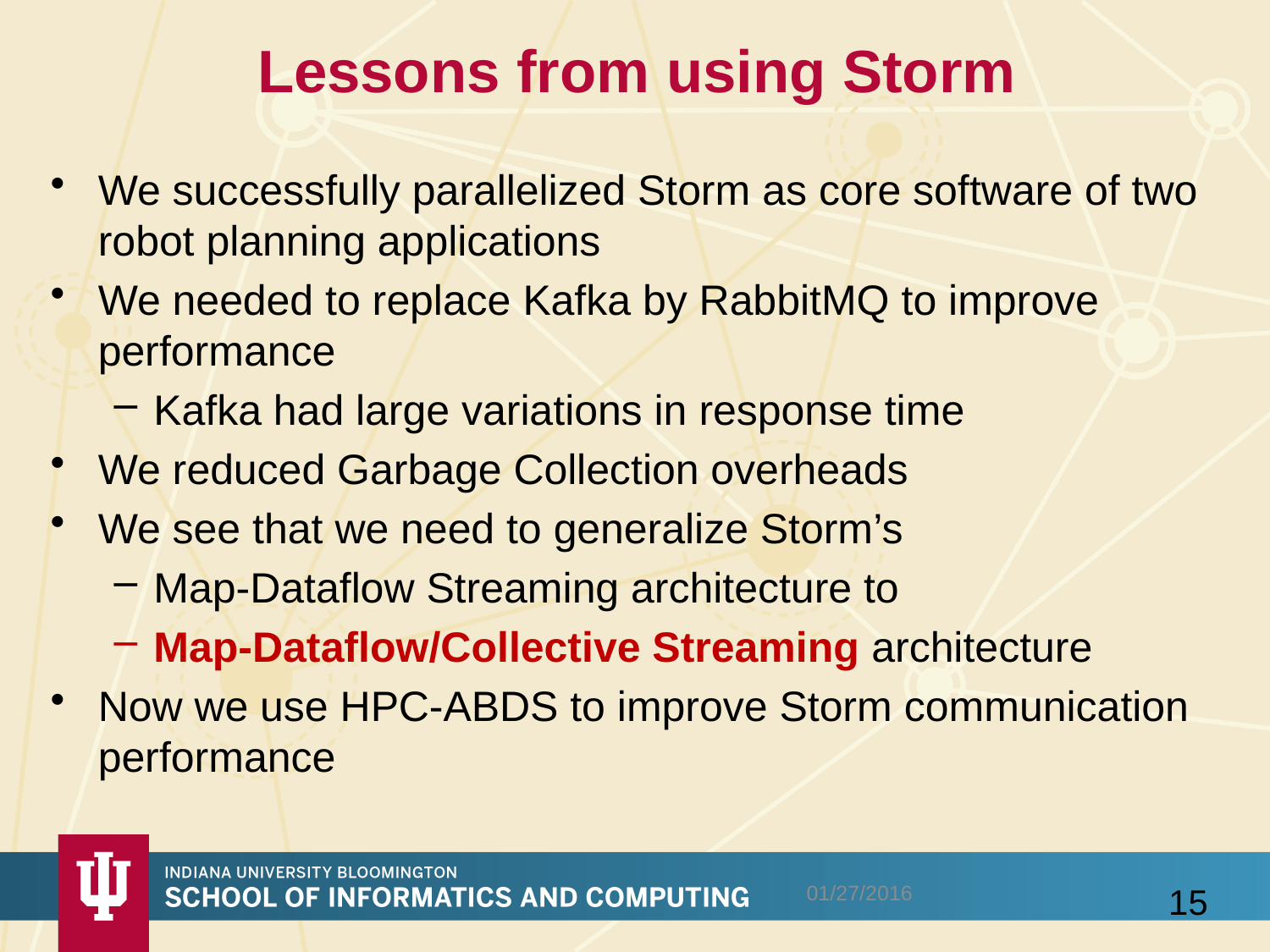

# Lessons from using Storm
We successfully parallelized Storm as core software of two robot planning applications
We needed to replace Kafka by RabbitMQ to improve performance
Kafka had large variations in response time
We reduced Garbage Collection overheads
We see that we need to generalize Storm’s
Map-Dataflow Streaming architecture to
Map-Dataflow/Collective Streaming architecture
Now we use HPC-ABDS to improve Storm communication performance
01/27/2016
15